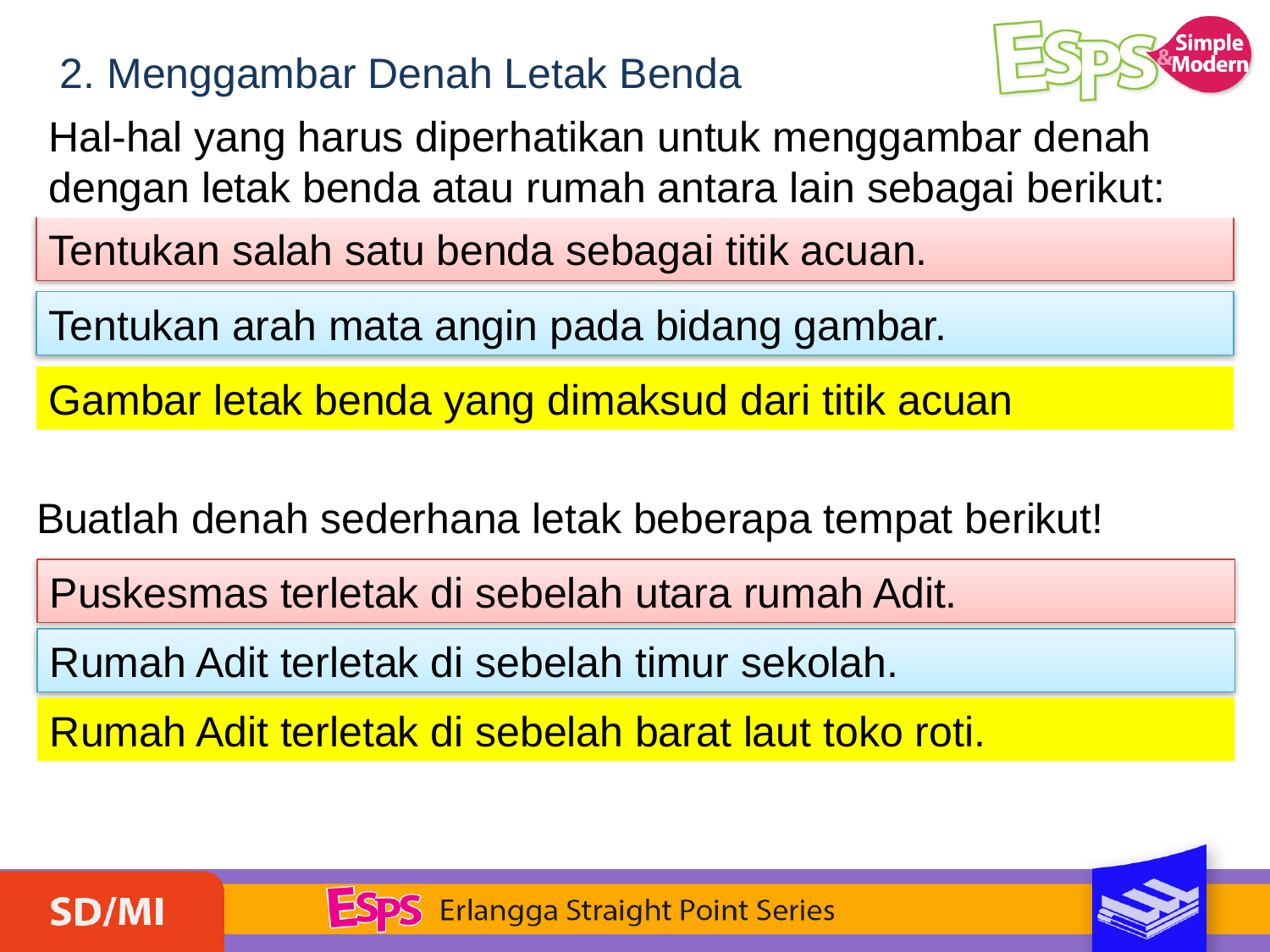

2. Menggambar Denah Letak Benda
Hal-hal yang harus diperhatikan untuk menggambar denah dengan letak benda atau rumah antara lain sebagai berikut:
Tentukan salah satu benda sebagai titik acuan.
Tentukan arah mata angin pada bidang gambar.
Gambar letak benda yang dimaksud dari titik acuan
Buatlah denah sederhana letak beberapa tempat berikut!
Puskesmas terletak di sebelah utara rumah Adit.
Rumah Adit terletak di sebelah timur sekolah.
Rumah Adit terletak di sebelah barat laut toko roti.